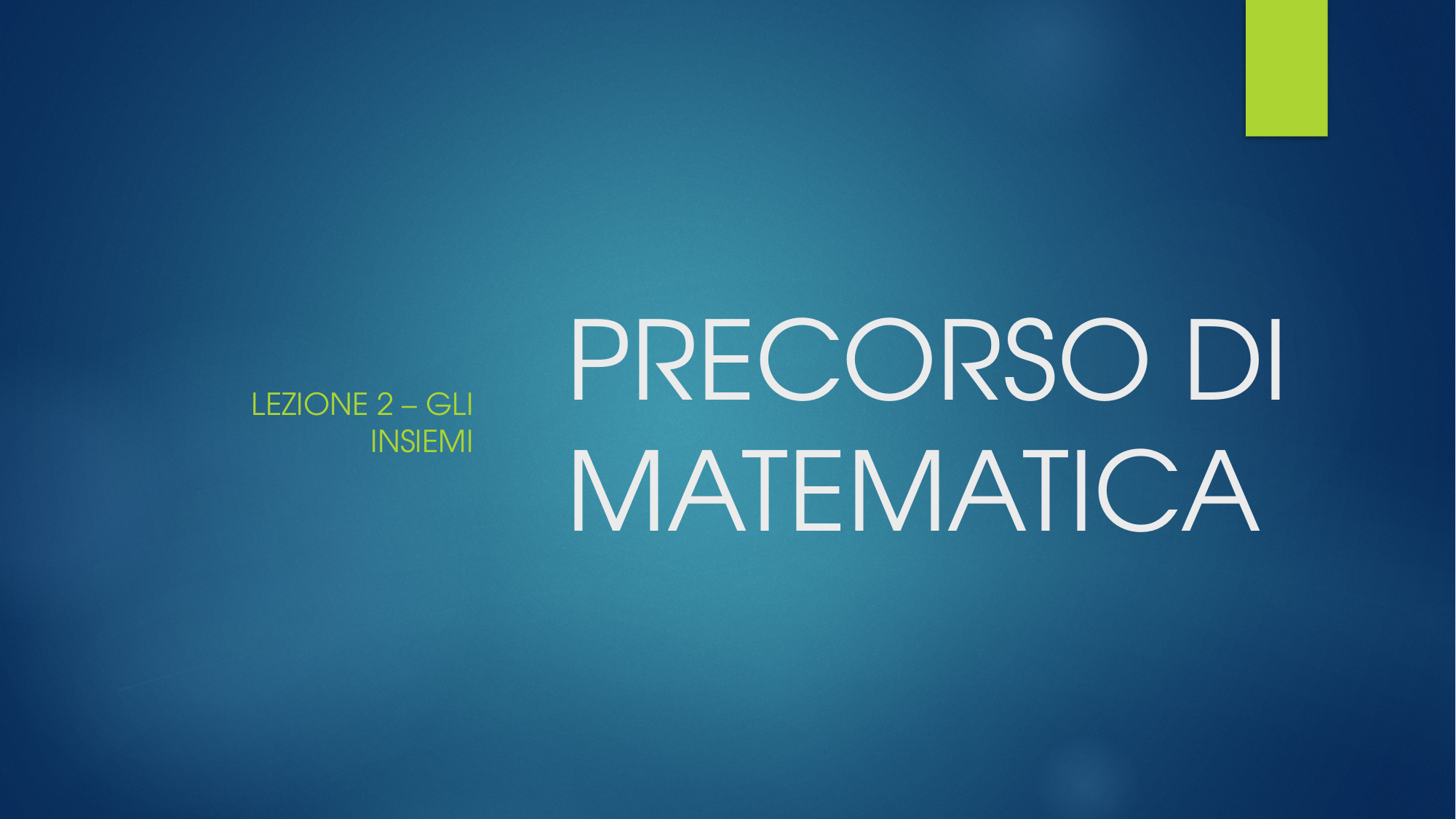

Lezione 2 – Gli INSIEMI
# PRECORSO DI MATEMATICA